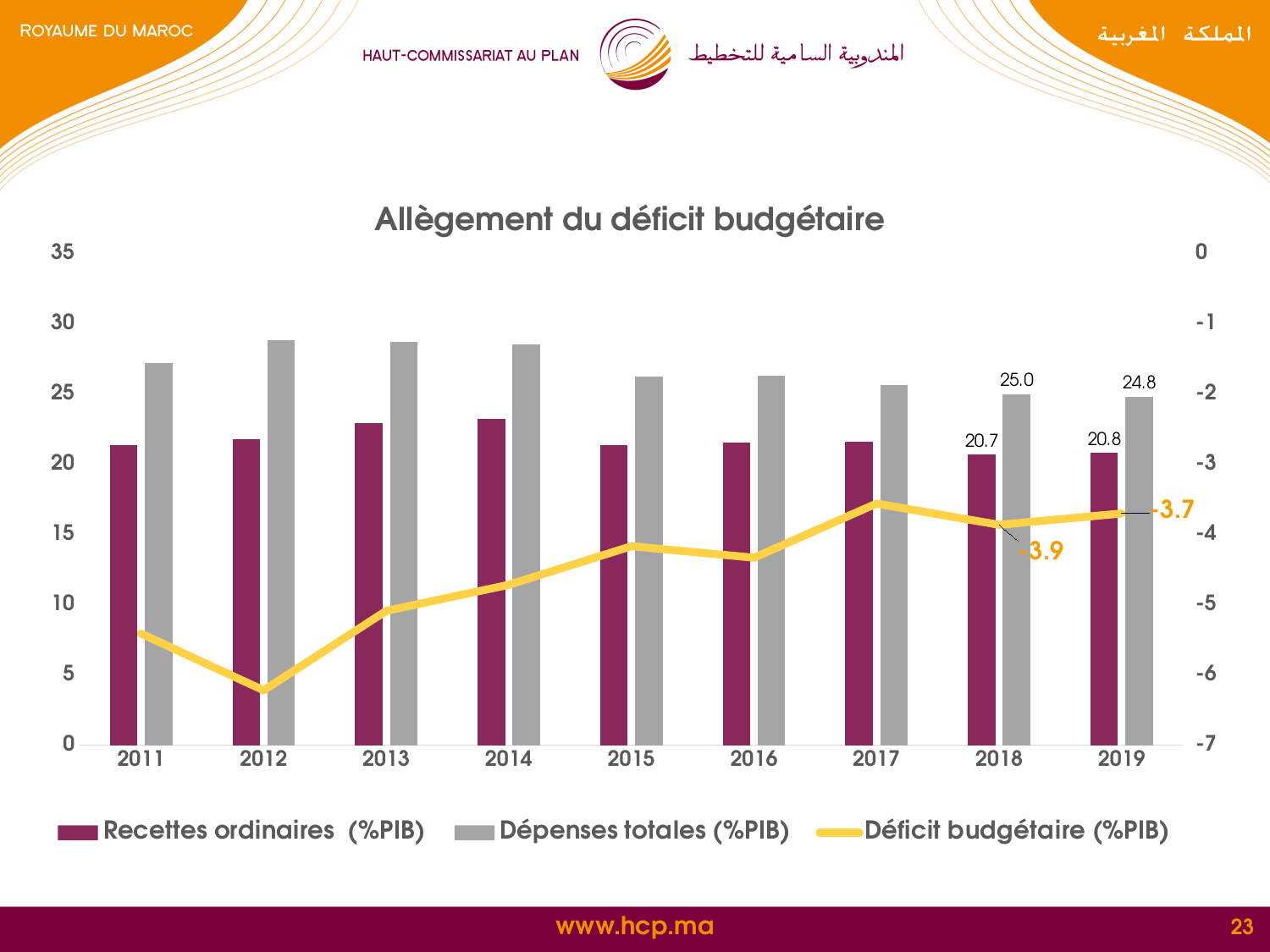

### Chart: Allègement du déficit budgétaire

| Category | Recettes ordinaires  (%PIB)  | Dépenses totales (%PIB)  | Déficit budgétaire (%PIB)  |
|---|---|---|---|
| 2011 | 21.37927194202621 | 27.20021649963303 | -5.412334910677189 |
| 2012 | 21.788764783180007 | 28.86188965350301 | -6.220174285911888 |
| 2013 | 22.963965729800904 | 28.72150507337489 | -5.088328286501183 |
| 2014 | 23.229683933881997 | 28.529160038730186 | -4.716361781589334 |
| 2015 | 21.373753732476327 | 26.26762487980158 | -4.167012500632619 |
| 2016 | 21.550025208201983 | 26.305234327750036 | -4.330961493114866 |
| 2017 | 21.62011178438385 | 25.64100152638446 | -3.5590244306153407 |
| 2018 | 20.693956714892693 | 25.00381769944266 | -3.861502865171693 |
| 2019 | 20.8 | 24.8 | -3.7 |
23